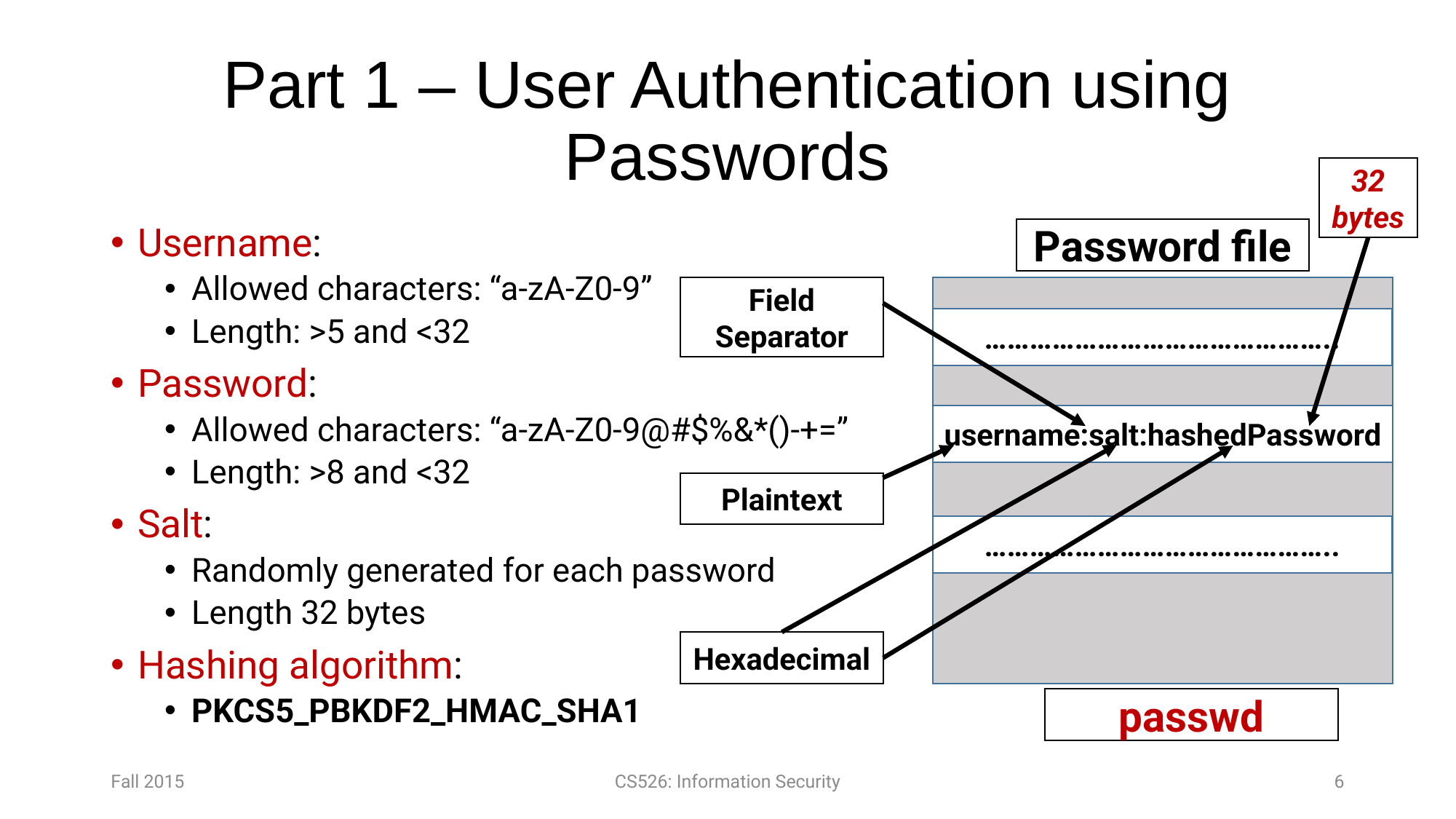

# Part 1 – User Authentication using Passwords
32 bytes
Username:
Allowed characters: “a-zA-Z0-9”
Length: >5 and <32
Password:
Allowed characters: “a-zA-Z0-9@#$%&*()-+=”
Length: >8 and <32
Salt:
Randomly generated for each password
Length 32 bytes
Hashing algorithm:
PKCS5_PBKDF2_HMAC_SHA1
Password file
Field Separator

………………………………………..
username:salt:hashedPassword
Plaintext
………………………………………..
Hexadecimal
passwd
Fall 2015
CS526: Information Security
6